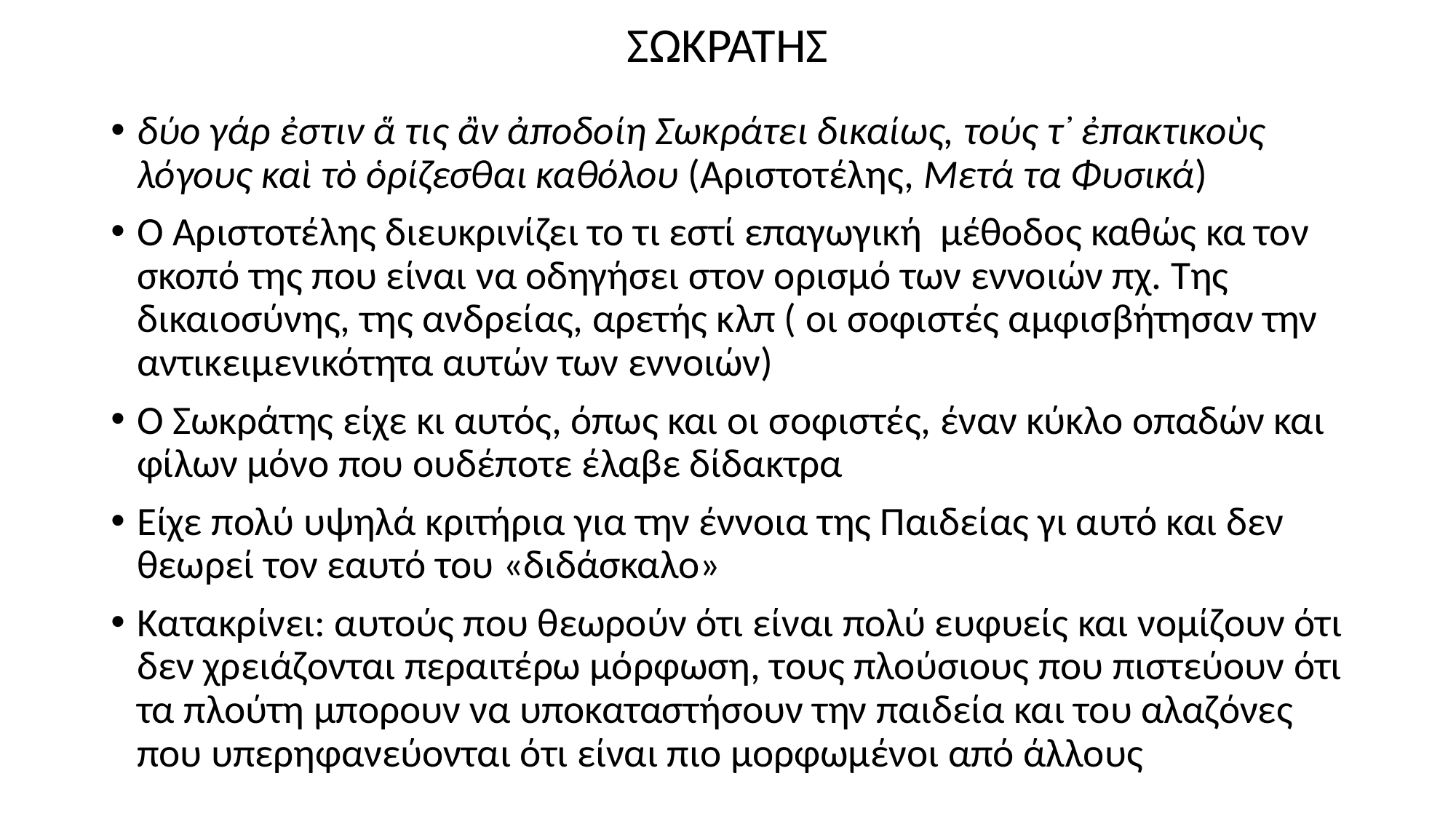

# ΣΩΚΡΑΤΗΣ
δύο γάρ ἐστιν ἅ τις ἂν ἀποδοίη Σωκράτει δικαίως, τούς τ᾽ ἐπακτικοὺς λόγους καὶ τὸ ὁρίζεσθαι καθόλου (Αριστοτέλης, Μετά τα Φυσικά)
Ο Αριστοτέλης διευκρινίζει το τι εστί επαγωγική  μέθοδος καθώς κα τον σκοπό της που είναι να οδηγήσει στον ορισμό των εννοιών πχ. Της δικαιοσύνης, της ανδρείας, αρετής κλπ ( οι σοφιστές αμφισβήτησαν την αντικειμενικότητα αυτών των εννοιών)
Ο Σωκράτης είχε κι αυτός, όπως και οι σοφιστές, έναν κύκλο οπαδών και φίλων μόνο που ουδέποτε έλαβε δίδακτρα
Είχε πολύ υψηλά κριτήρια για την έννοια της Παιδείας γι αυτό και δεν θεωρεί τον εαυτό του «διδάσκαλο»
Κατακρίνει: αυτούς που θεωρούν ότι είναι πολύ ευφυείς και νομίζουν ότι δεν χρειάζονται περαιτέρω μόρφωση, τους πλούσιους που πιστεύουν ότι τα πλούτη μπορουν να υποκαταστήσουν την παιδεία και του αλαζόνες που υπερηφανεύονται ότι είναι πιο μορφωμένοι από άλλους